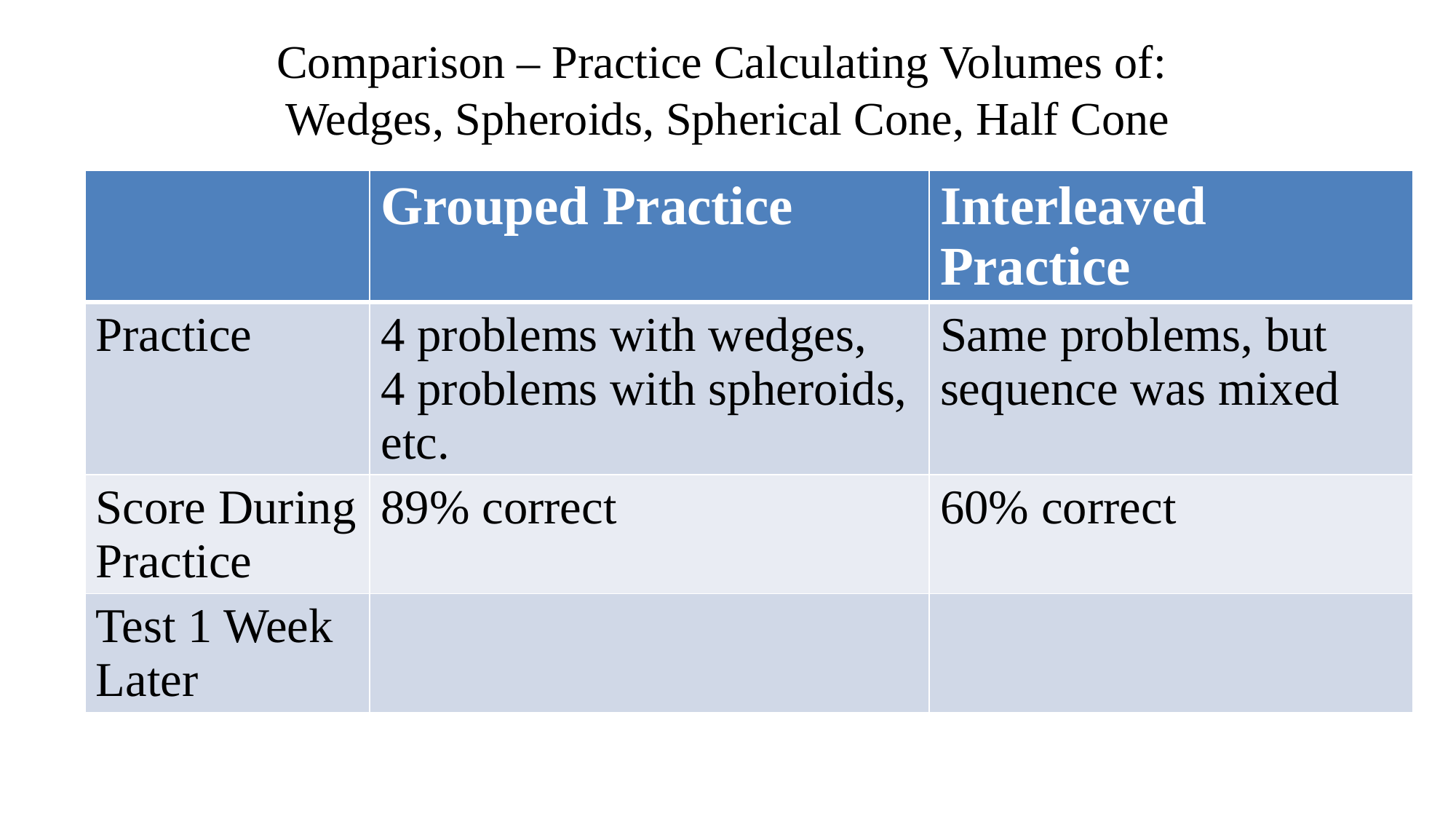

# Comparison – Practice Calculating Volumes of: Wedges, Spheroids, Spherical Cone, Half Cone
|  | Grouped Practice | Interleaved Practice |
| --- | --- | --- |
| Practice | 4 problems with wedges, 4 problems with spheroids, etc. | Same problems, but sequence was mixed |
| Score During Practice | 89% correct | 60% correct |
| Test 1 Week Later |  |  |